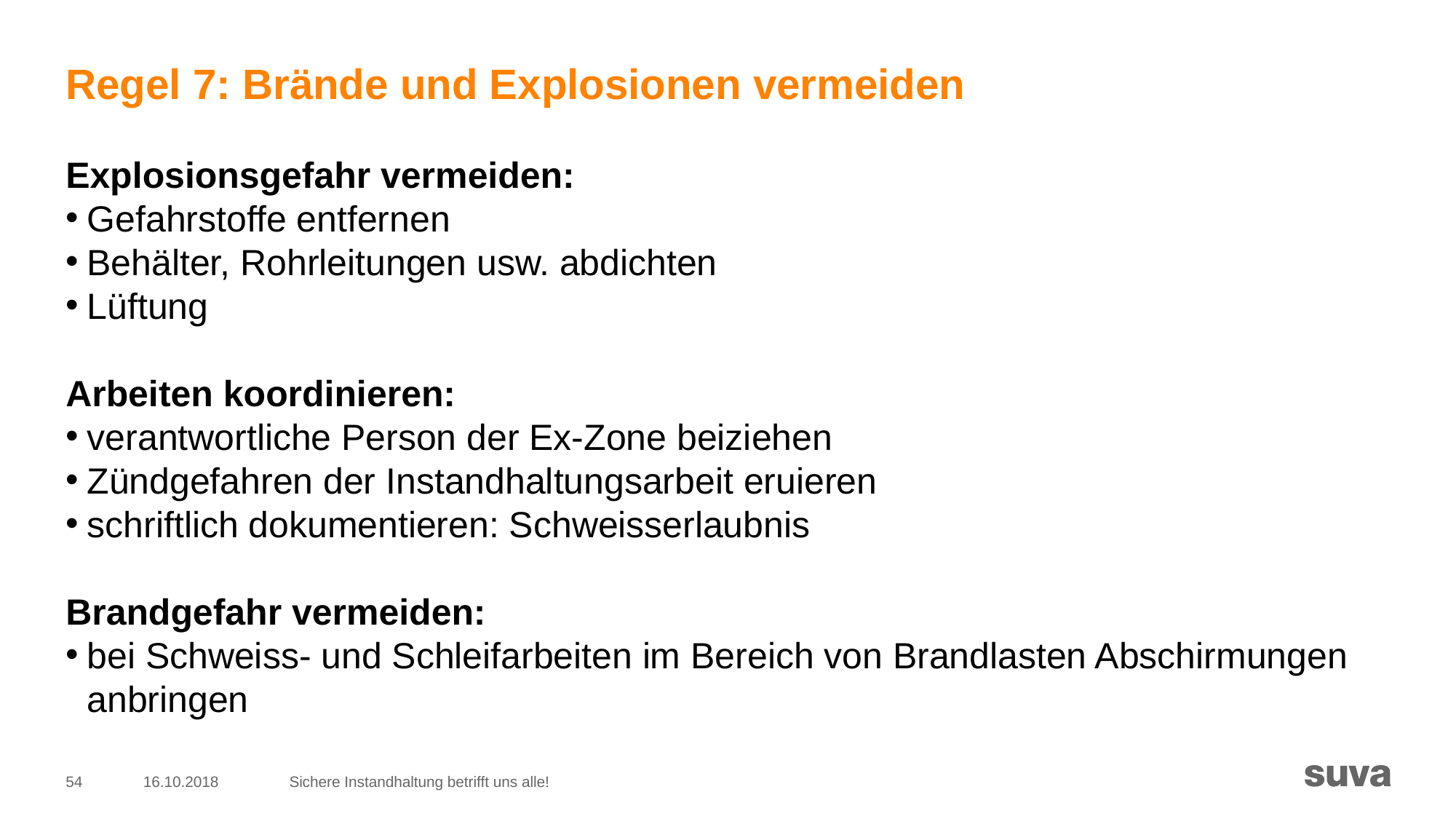

# Regel 7: Brände und Explosionen vermeiden
Explosionsgefahr vermeiden:
Gefahrstoffe entfernen
Behälter, Rohrleitungen usw. abdichten
Lüftung
Arbeiten koordinieren:
verantwortliche Person der Ex-Zone beiziehen
Zündgefahren der Instandhaltungsarbeit eruieren
schriftlich dokumentieren: Schweisserlaubnis
Brandgefahr vermeiden:
bei Schweiss- und Schleifarbeiten im Bereich von Brandlasten Abschirmungen anbringen
54
16.10.2018
Sichere Instandhaltung betrifft uns alle!